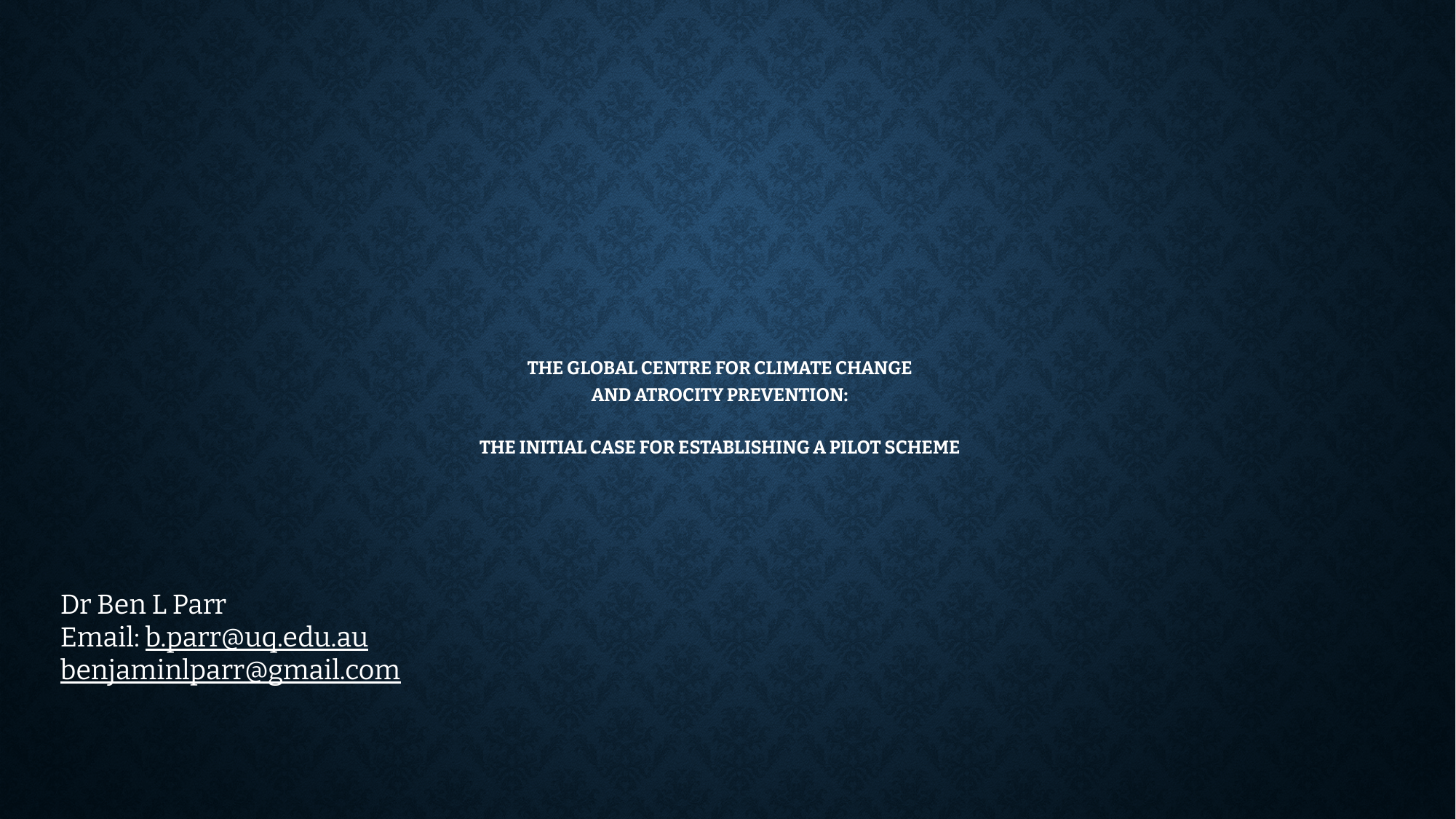

# the global centre for Climate Change and Atrocity Prevention: the initial case for Establishing a pilot scheme
Dr Ben L Parr
Email: b.parr@uq.edu.au
benjaminlparr@gmail.com